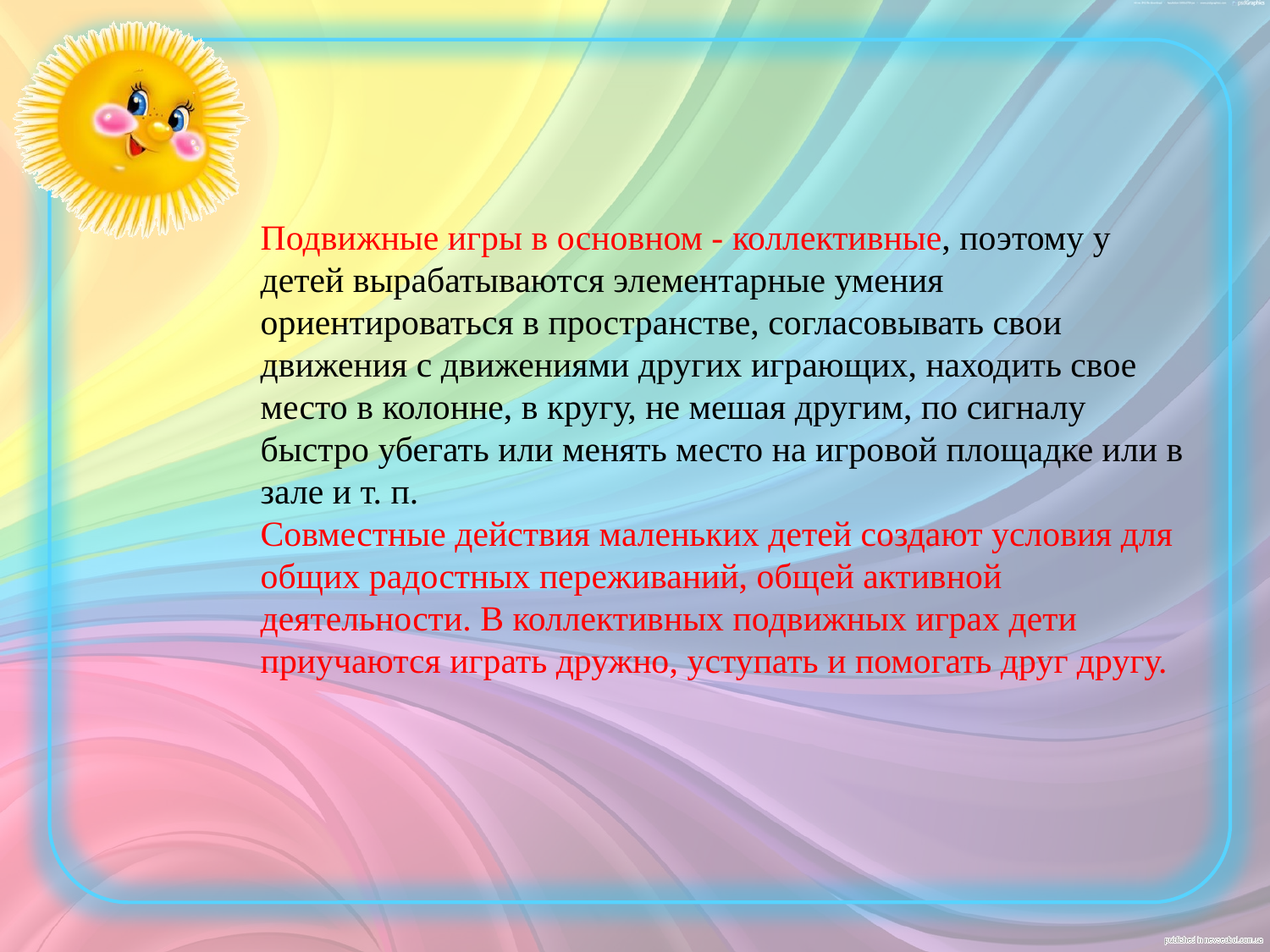

Подвижные игры в основном - коллективные, поэтому у детей вырабатываются элементарные умения ориентироваться в пространстве, согласовывать свои движения с движениями других играющих, находить свое место в колонне, в кругу, не мешая другим, по сигналу быстро убегать или менять место на игровой площадке или в зале и т. п.
Совместные действия маленьких детей создают условия для общих радостных переживаний, общей активной деятельности. В коллективных подвижных играх дети приучаются играть дружно, уступать и помогать друг другу.